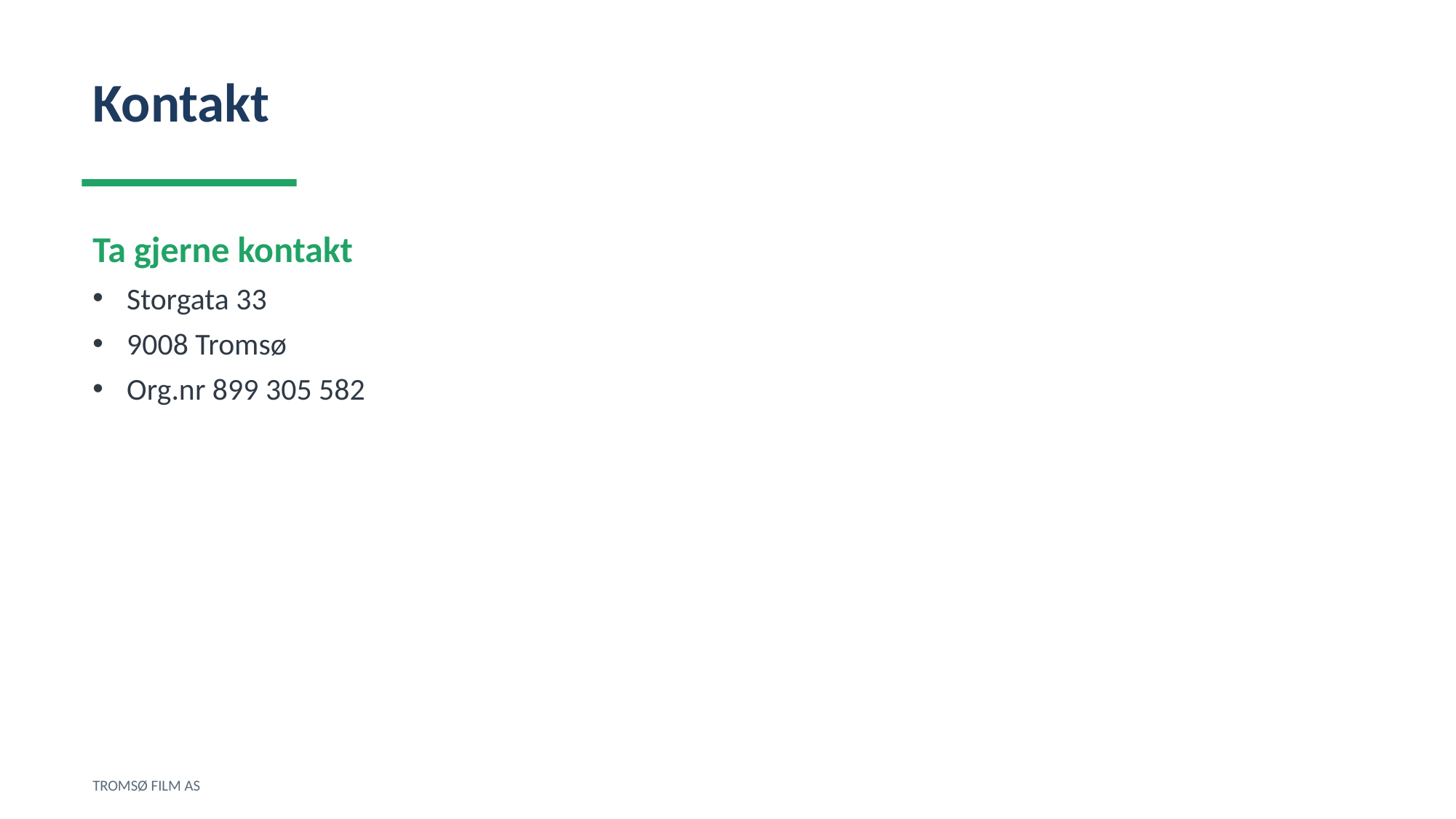

Kontakt

Ta gjerne kontakt
Storgata 33
9008 Tromsø
Org.nr 899 305 582
TROMSØ FILM AS